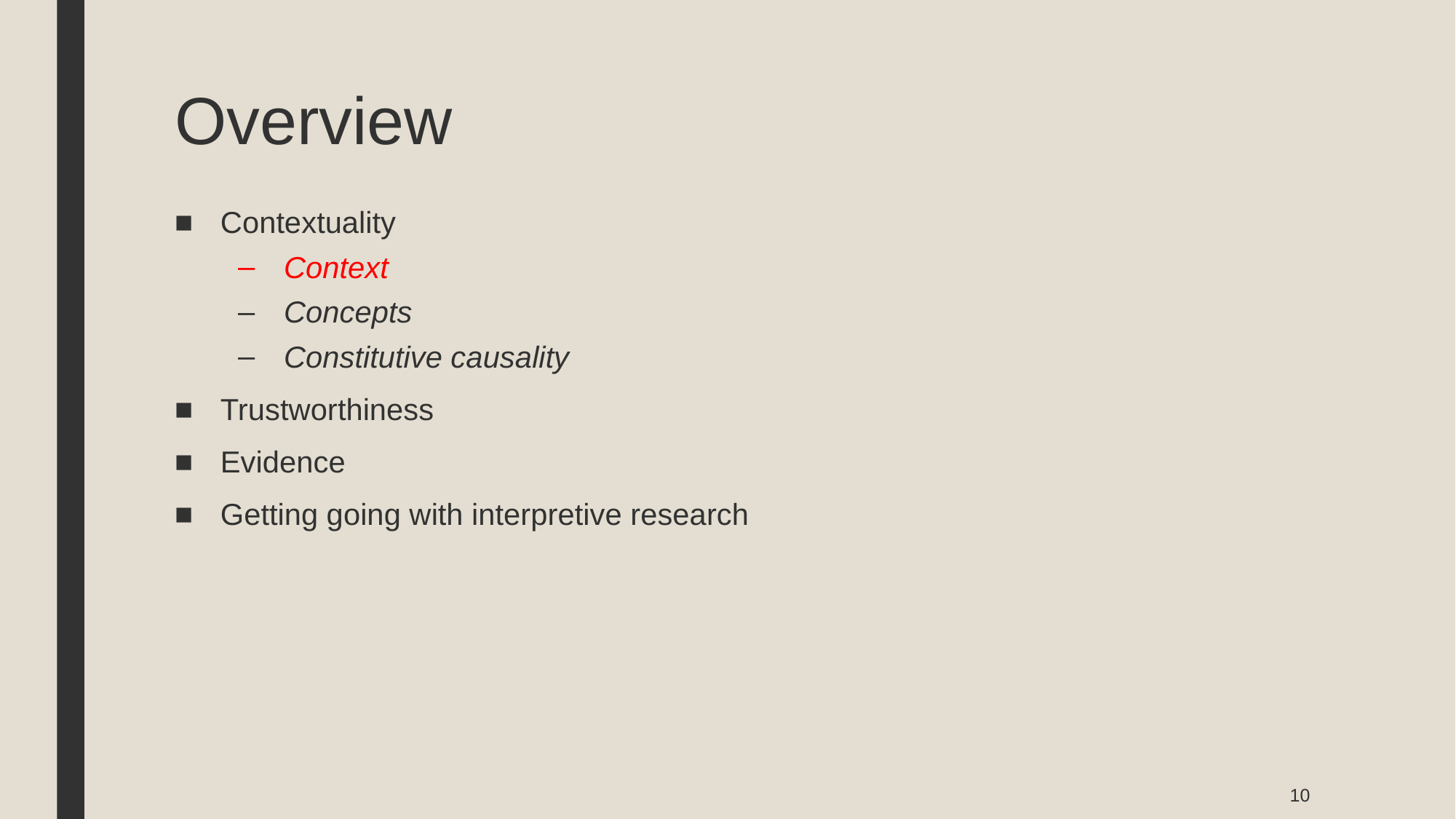

# Overview
Contextuality
Context
Concepts
Constitutive causality
Trustworthiness
Evidence
Getting going with interpretive research
10